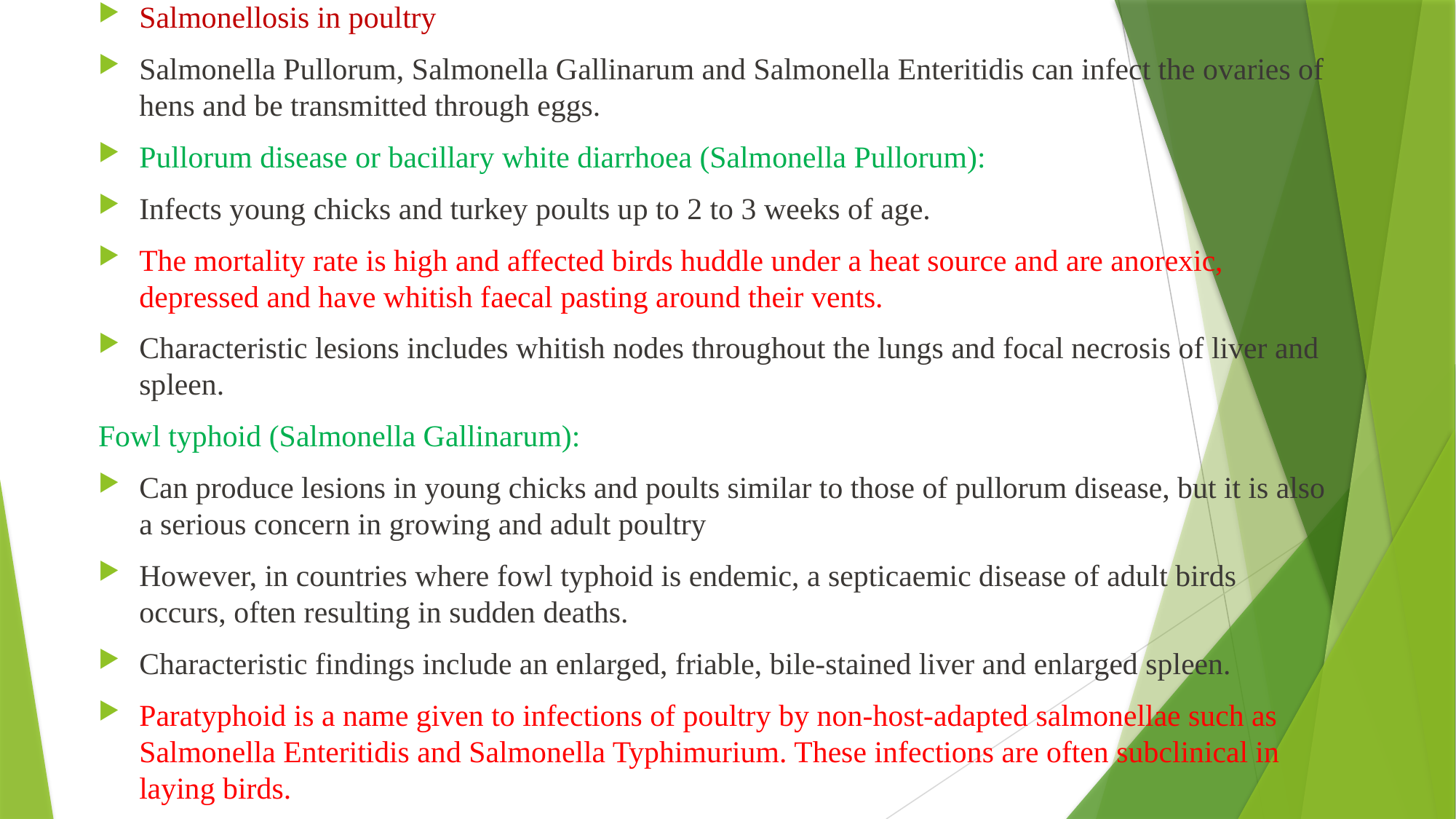

Salmonellosis in poultry
Salmonella Pullorum, Salmonella Gallinarum and Salmonella Enteritidis can infect the ovaries of hens and be transmitted through eggs.
Pullorum disease or bacillary white diarrhoea (Salmonella Pullorum):
Infects young chicks and turkey poults up to 2 to 3 weeks of age.
The mortality rate is high and affected birds huddle under a heat source and are anorexic, depressed and have whitish faecal pasting around their vents.
Characteristic lesions includes whitish nodes throughout the lungs and focal necrosis of liver and spleen.
Fowl typhoid (Salmonella Gallinarum):
Can produce lesions in young chicks and poults similar to those of pullorum disease, but it is also a serious concern in growing and adult poultry
However, in countries where fowl typhoid is endemic, a septicaemic disease of adult birds occurs, often resulting in sudden deaths.
Characteristic findings include an enlarged, friable, bile-stained liver and enlarged spleen.
Paratyphoid is a name given to infections of poultry by non-host-adapted salmonellae such as Salmonella Enteritidis and Salmonella Typhimurium. These infections are often subclinical in laying birds.